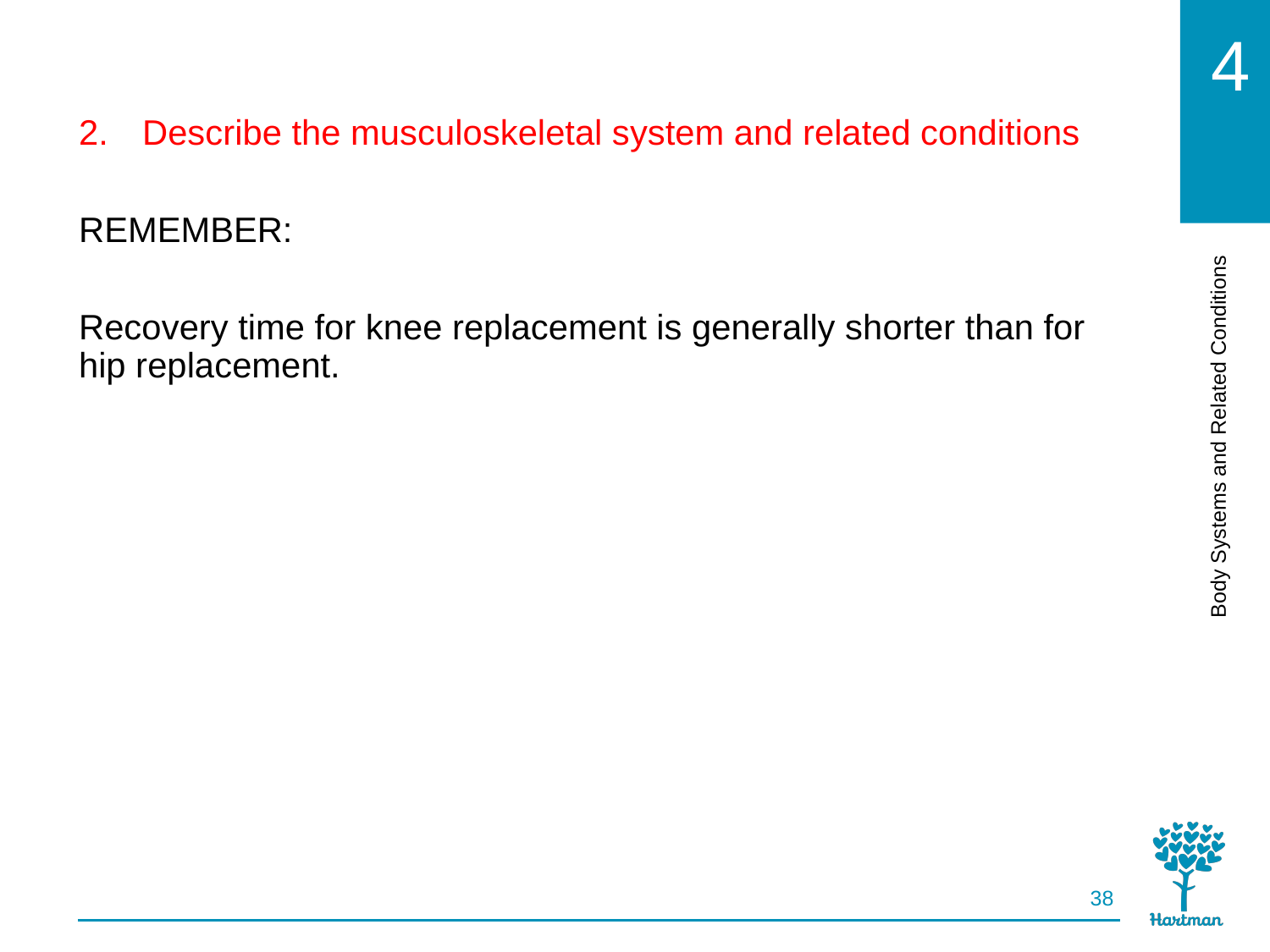

# LO2, content 20
Describe the musculoskeletal system and related conditions

REMEMBER:

Recovery time for knee replacement is generally shorter than for hip replacement.

38